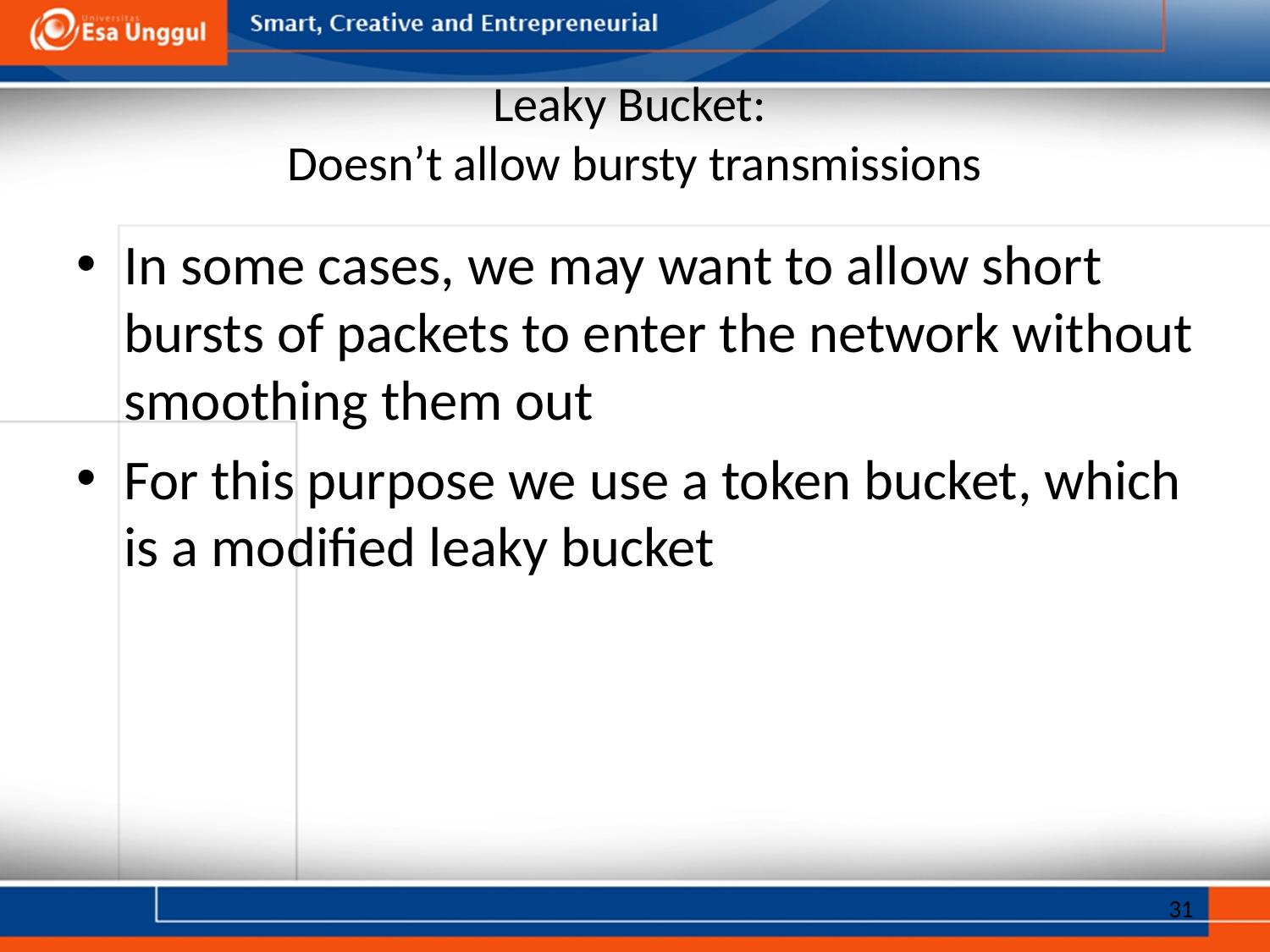

# Leaky Bucket: Doesn’t allow bursty transmissions
In some cases, we may want to allow short bursts of packets to enter the network without smoothing them out
For this purpose we use a token bucket, which is a modified leaky bucket
31